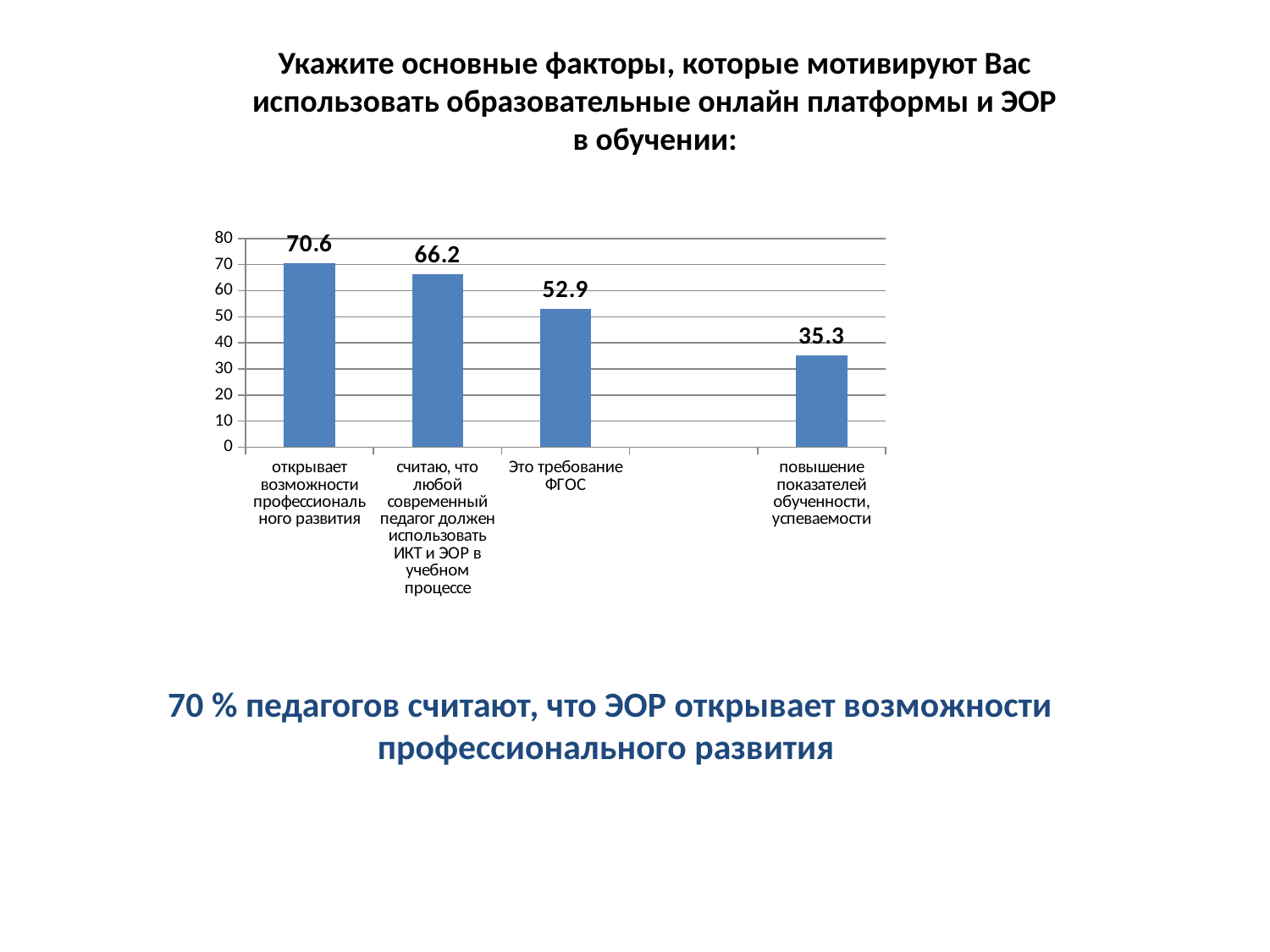

Укажите основные факторы, которые мотивируют Вас использовать образовательные онлайн платформы и ЭОР в обучении:

### Chart

| Category | Укажите основные факторы, которые мотивируют Вас использовать цор |
|---|---|
| открывает возможности профессионального развития | 70.6 |
| считаю, что любой современный педагог должен использовать ИКТ и ЭОР в учебном процессе | 66.2 |
| Это требование ФГОС | 52.9 |
|  | None |
| повышение показателей обученности, успеваемости | 35.3 |
70 % педагогов считают, что ЭОР открывает возможности профессионального развития